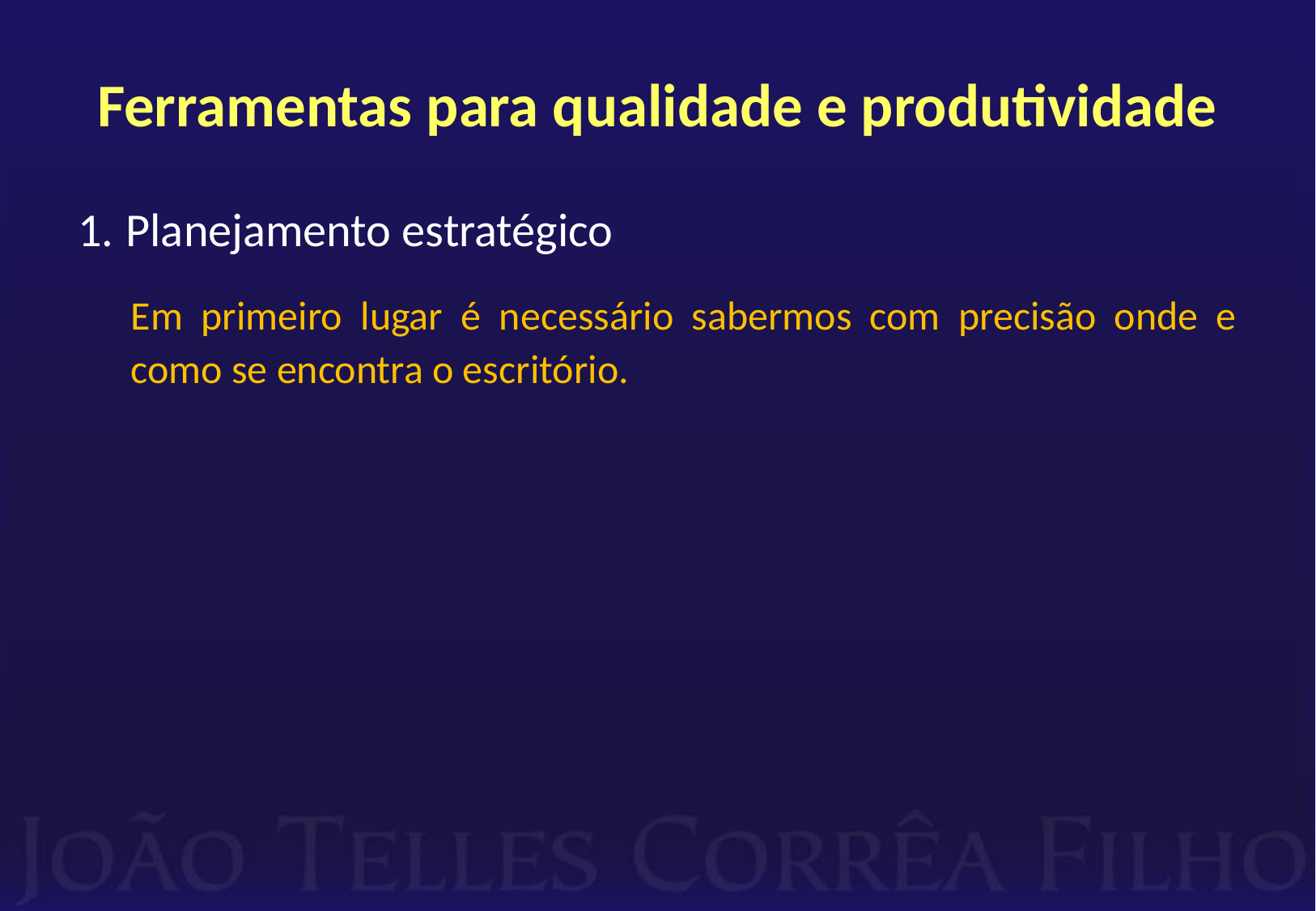

# Ferramentas para qualidade e produtividade
Planejamento estratégico
Em primeiro lugar é necessário sabermos com precisão onde e como se encontra o escritório.